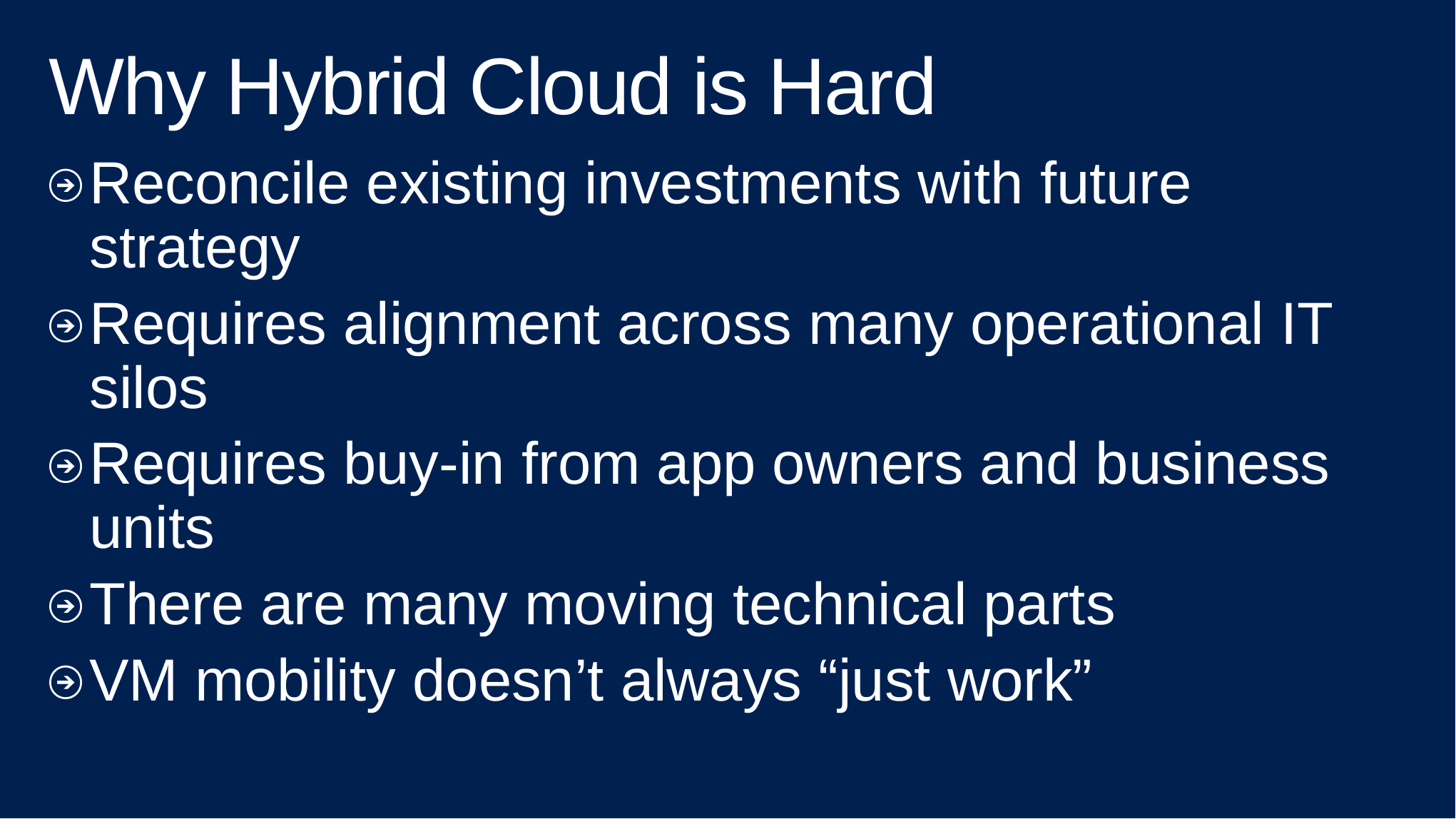

# Why Hybrid Cloud is Hard
Reconcile existing investments with future strategy
Requires alignment across many operational IT silos
Requires buy-in from app owners and business units
There are many moving technical parts
VM mobility doesn’t always “just work”